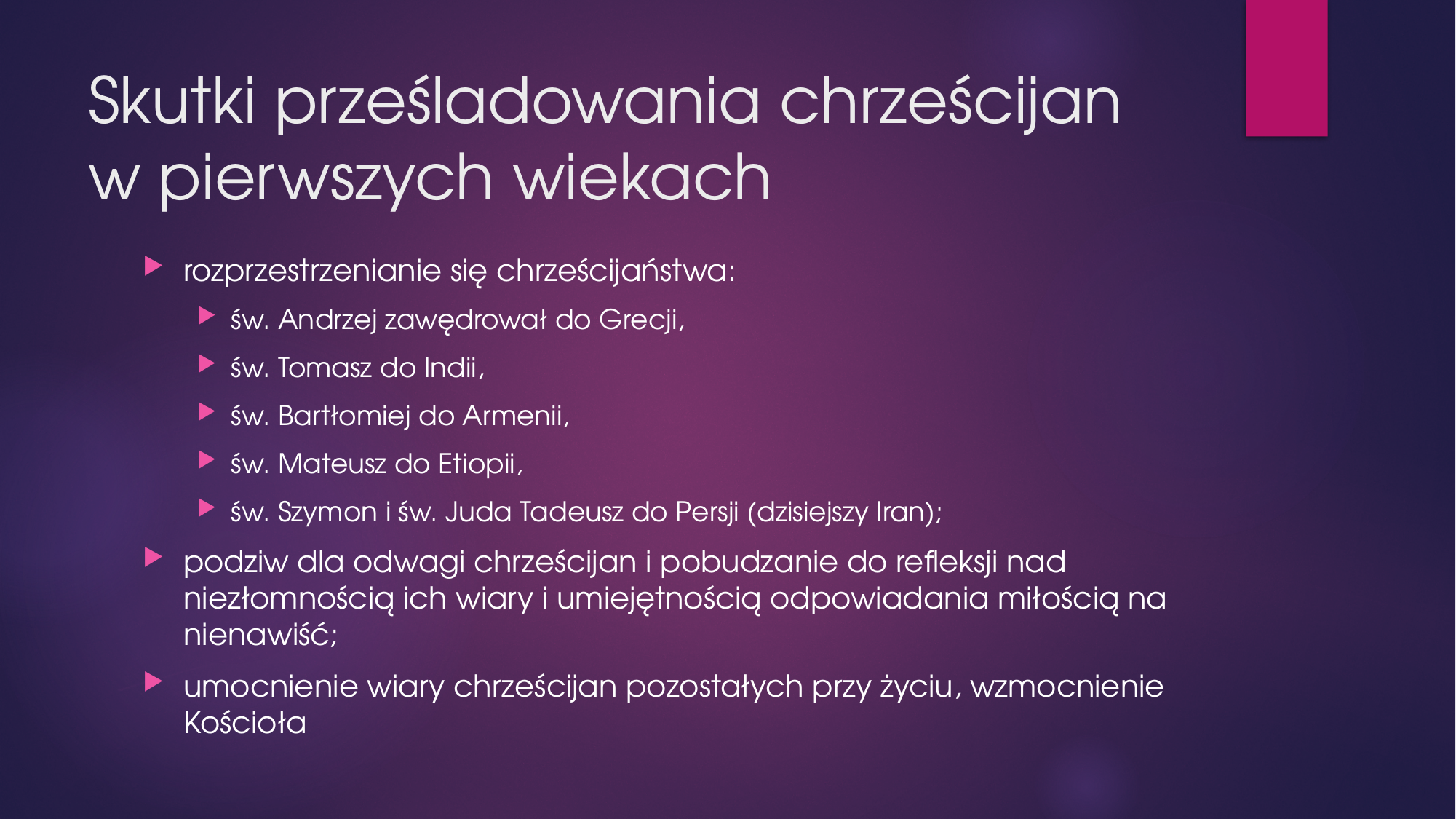

# Skutki prześladowania chrześcijan w pierwszych wiekach
rozprzestrzenianie się chrześcijaństwa:
św. Andrzej zawędrował do Grecji,
św. Tomasz do Indii,
św. Bartłomiej do Armenii,
św. Mateusz do Etiopii,
św. Szymon i św. Juda Tadeusz do Persji (dzisiejszy Iran);
podziw dla odwagi chrześcijan i pobudzanie do refleksji nad niezłomnością ich wiary i umiejętnością odpowiadania miłością na nienawiść;
umocnienie wiary chrześcijan pozostałych przy życiu, wzmocnienie Kościoła